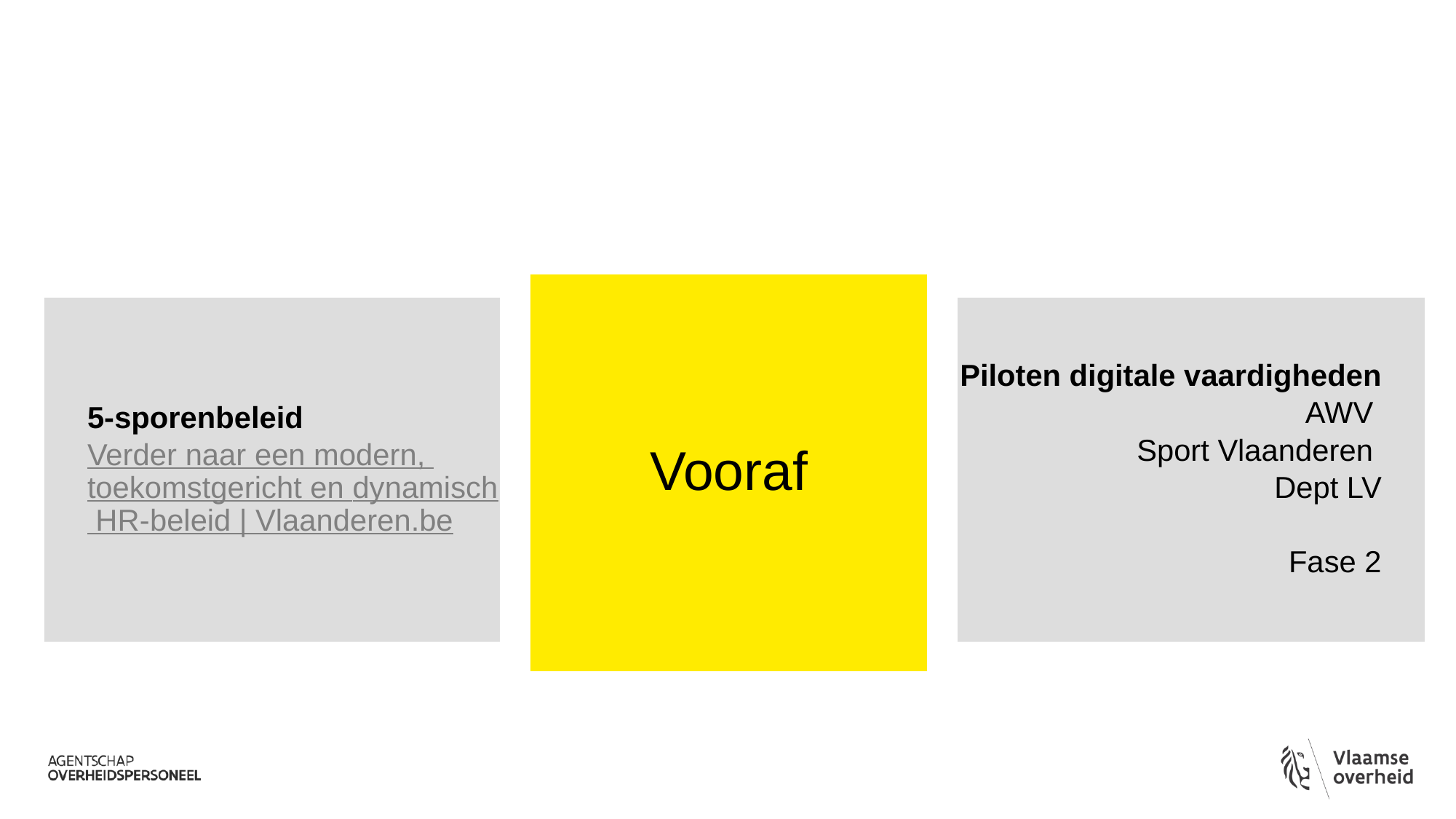

#
Vooraf
5-sporenbeleid
Verder naar een modern, toekomstgericht en dynamisch HR-beleid | Vlaanderen.be
Piloten digitale vaardigheden
AWV
Sport Vlaanderen
Dept LV

Fase 2